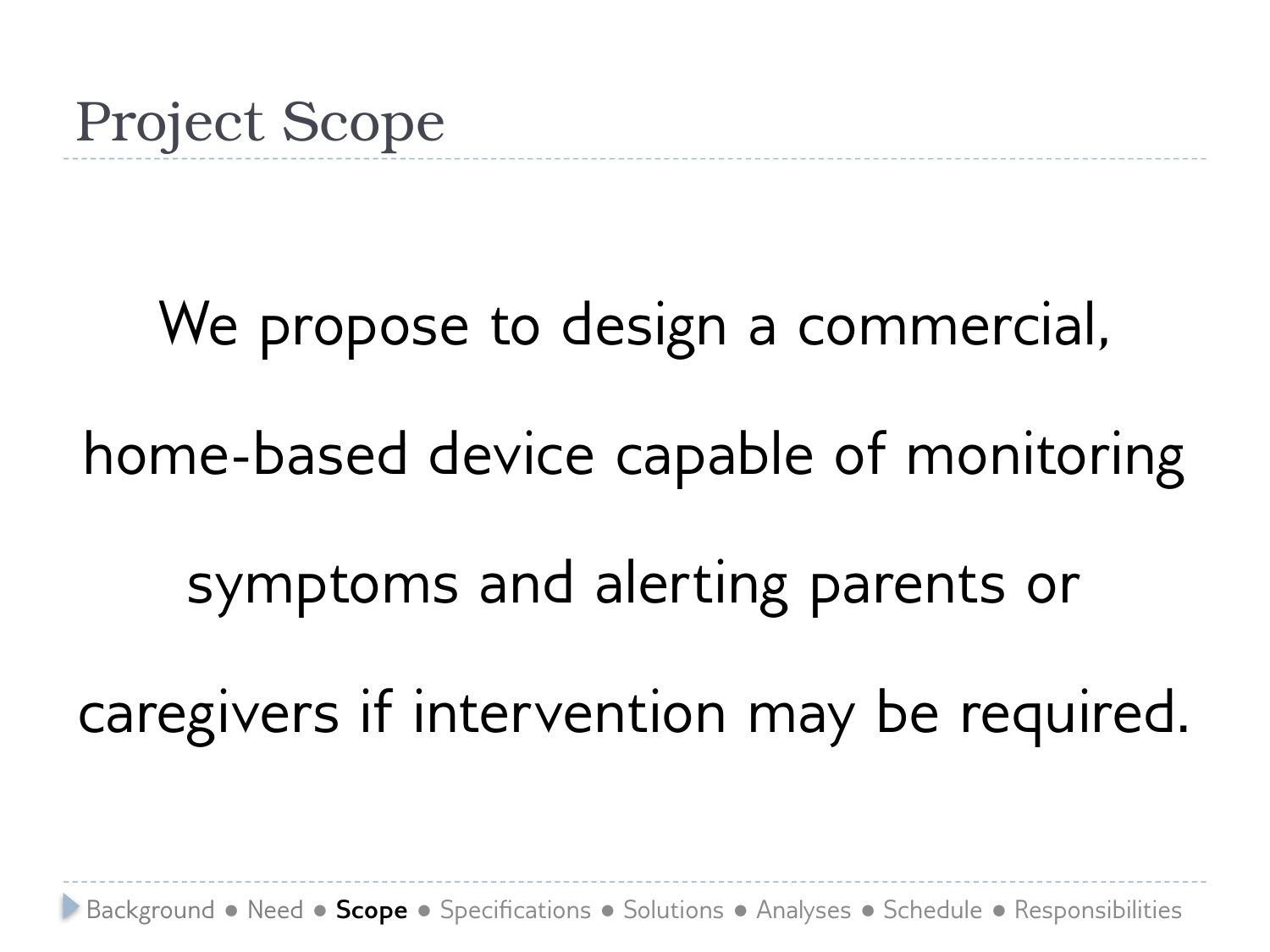

# Project Scope
We propose to design a commercial, home-based device capable of monitoring symptoms and alerting parents or caregivers if intervention may be required.
Background ● Need ● Scope ● Specifications ● Solutions ● Analyses ● Schedule ● Responsibilities